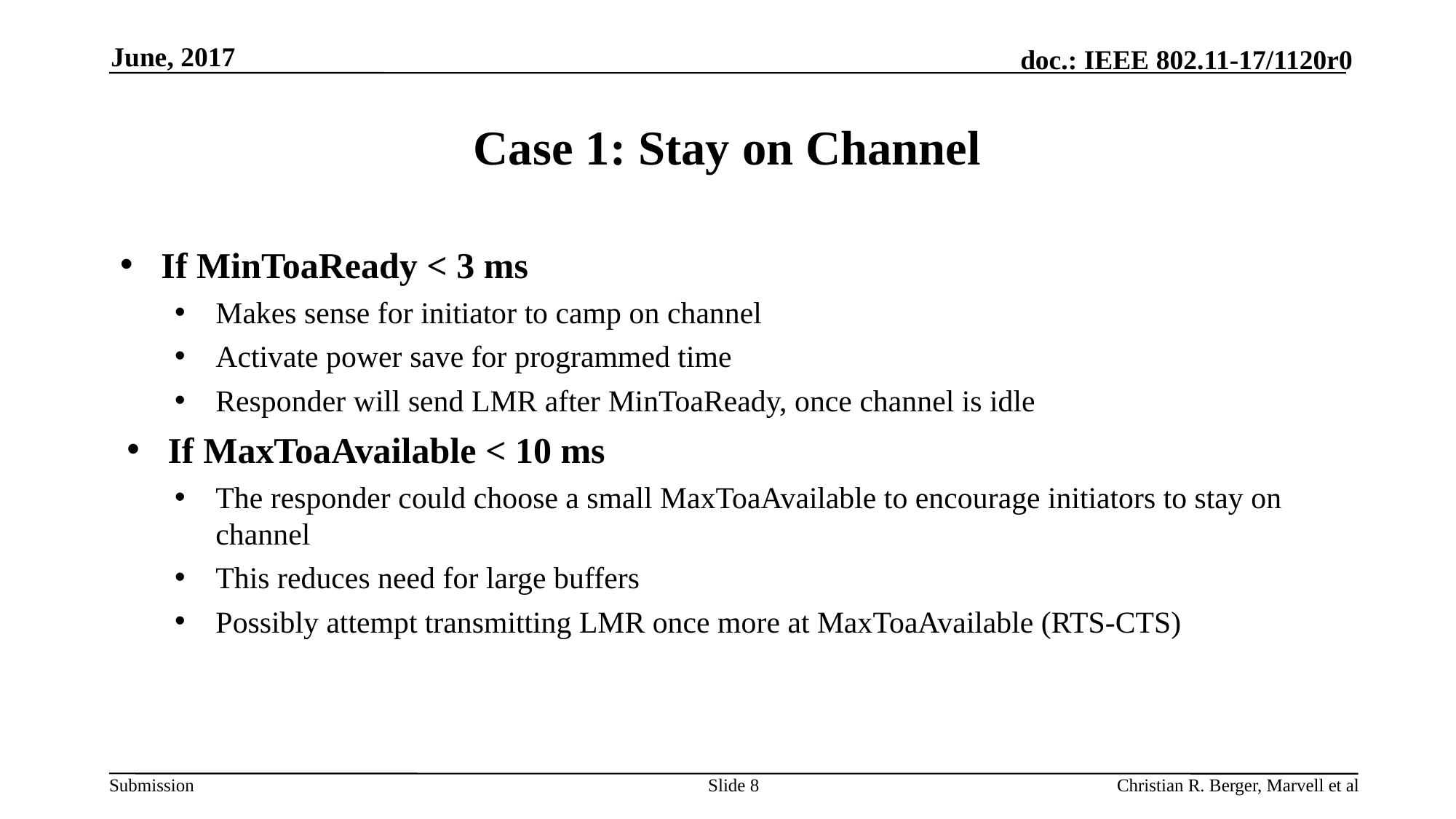

June, 2017
# Case 1: Stay on Channel
If MinToaReady < 3 ms
Makes sense for initiator to camp on channel
Activate power save for programmed time
Responder will send LMR after MinToaReady, once channel is idle
If MaxToaAvailable < 10 ms
The responder could choose a small MaxToaAvailable to encourage initiators to stay on channel
This reduces need for large buffers
Possibly attempt transmitting LMR once more at MaxToaAvailable (RTS-CTS)

Slide 8
Christian R. Berger, Marvell et al